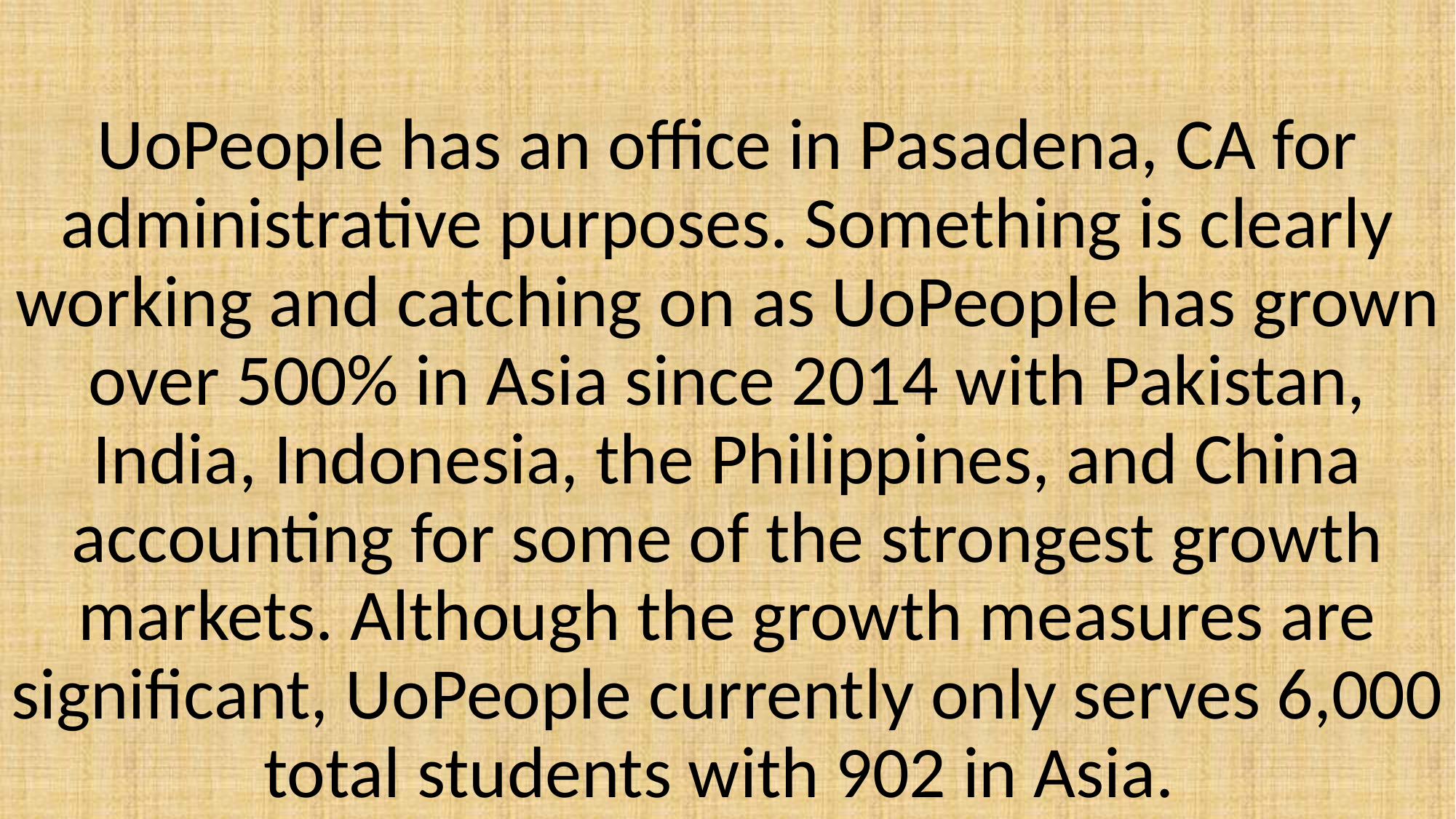

# UoPeople has an office in Pasadena, CA for administrative purposes. Something is clearly working and catching on as UoPeople has grown over 500% in Asia since 2014 with Pakistan, India, Indonesia, the Philippines, and China accounting for some of the strongest growth markets. Although the growth measures are significant, UoPeople currently only serves 6,000 total students with 902 in Asia.